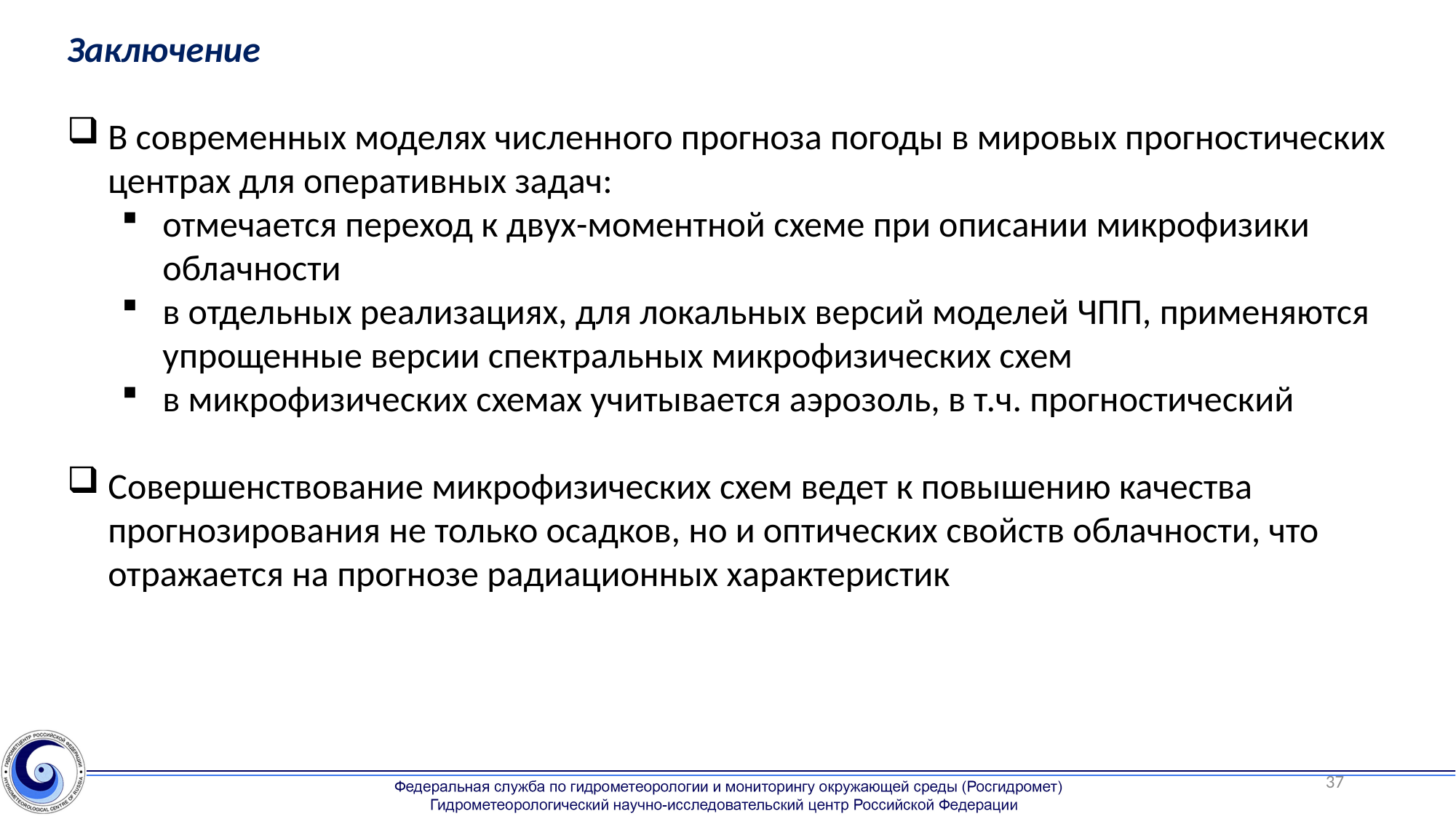

Заключение

В современных моделях численного прогноза погоды в мировых прогностических центрах для оперативных задач:
отмечается переход к двух-моментной схеме при описании микрофизики облачности
в отдельных реализациях, для локальных версий моделей ЧПП, применяются упрощенные версии спектральных микрофизических схем
в микрофизических схемах учитывается аэрозоль, в т.ч. прогностический

Совершенствование микрофизических схем ведет к повышению качества прогнозирования не только осадков, но и оптических свойств облачности, что отражается на прогнозе радиационных характеристик

37